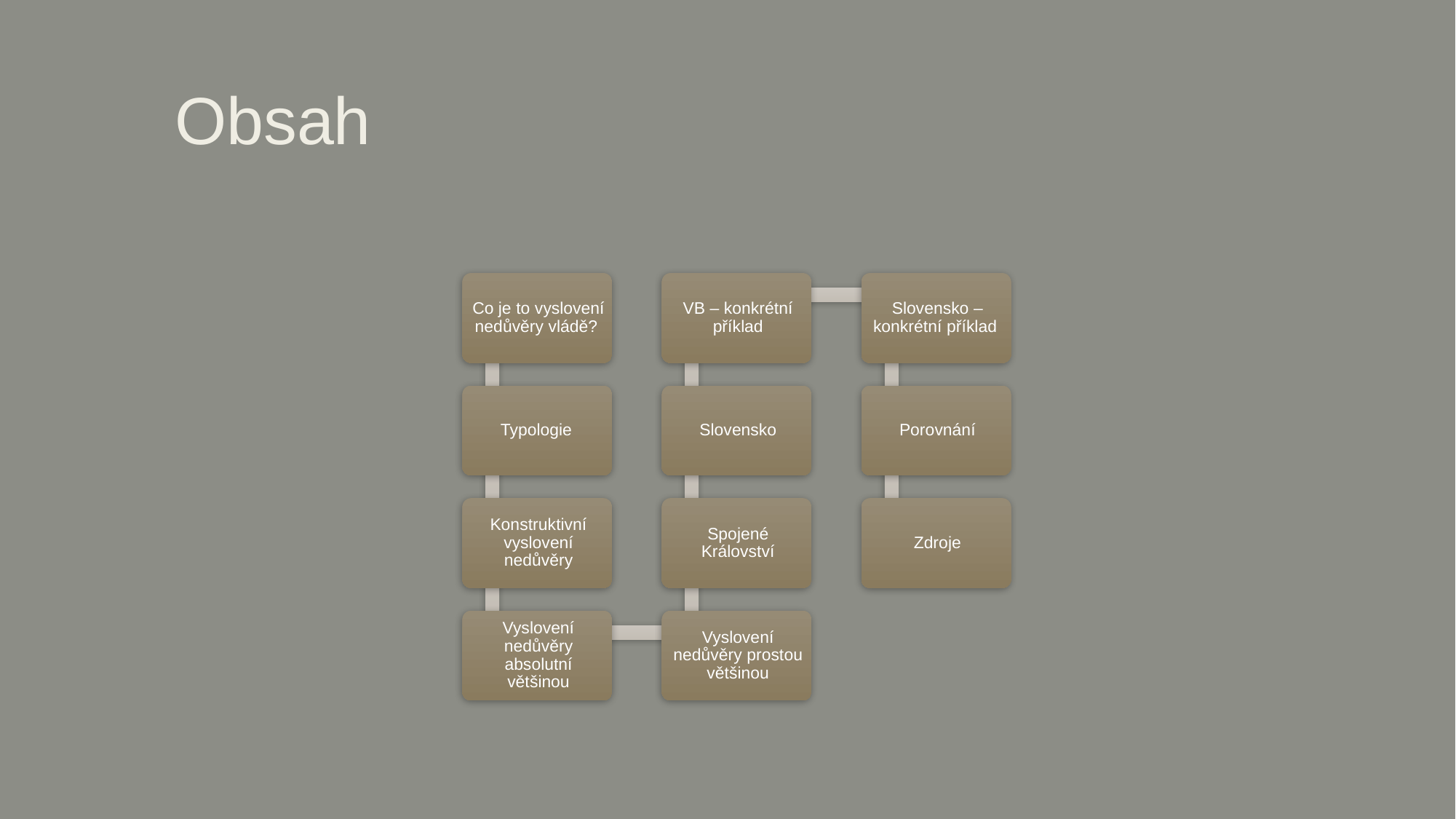

# Obsah
Co je to vyslovení nedůvěry vládě?
Typologie
Konstruktivní vyslovení nedůvěry
Vyslovení nedůvěry absolutní většinou
Vyslovení nedůvěry prostou většinou
Spojené Království
Slovensko
VB – konkrétní příklad
Slovensko – konkrétní příklad
Porovnání
Zdroje